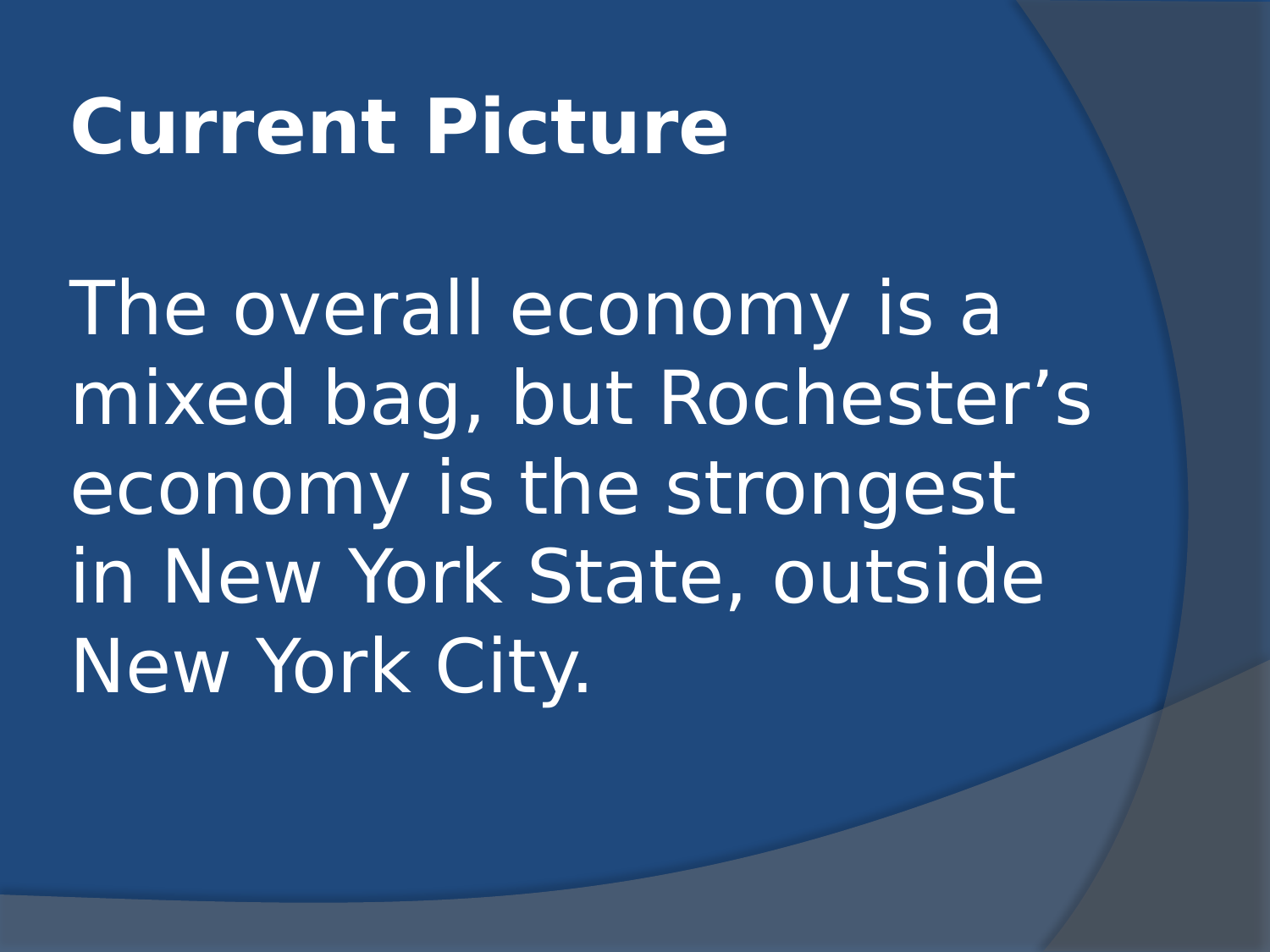

# Current Picture The overall economy is a mixed bag, but Rochester’s economy is the strongest in New York State, outside New York City.